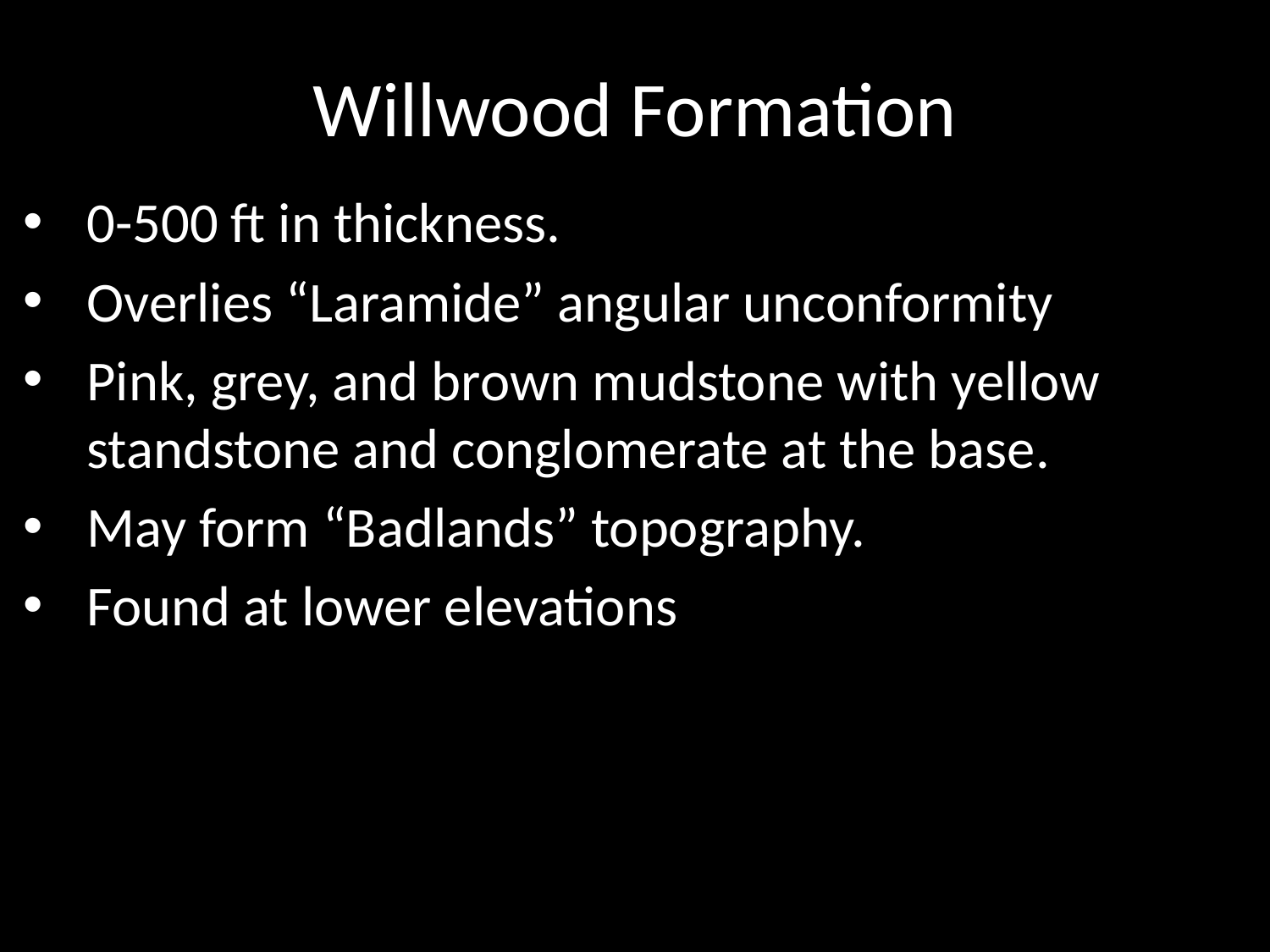

# Willwood Formation
0-500 ft in thickness.
Overlies “Laramide” angular unconformity
Pink, grey, and brown mudstone with yellow standstone and conglomerate at the base.
May form “Badlands” topography.
Found at lower elevations